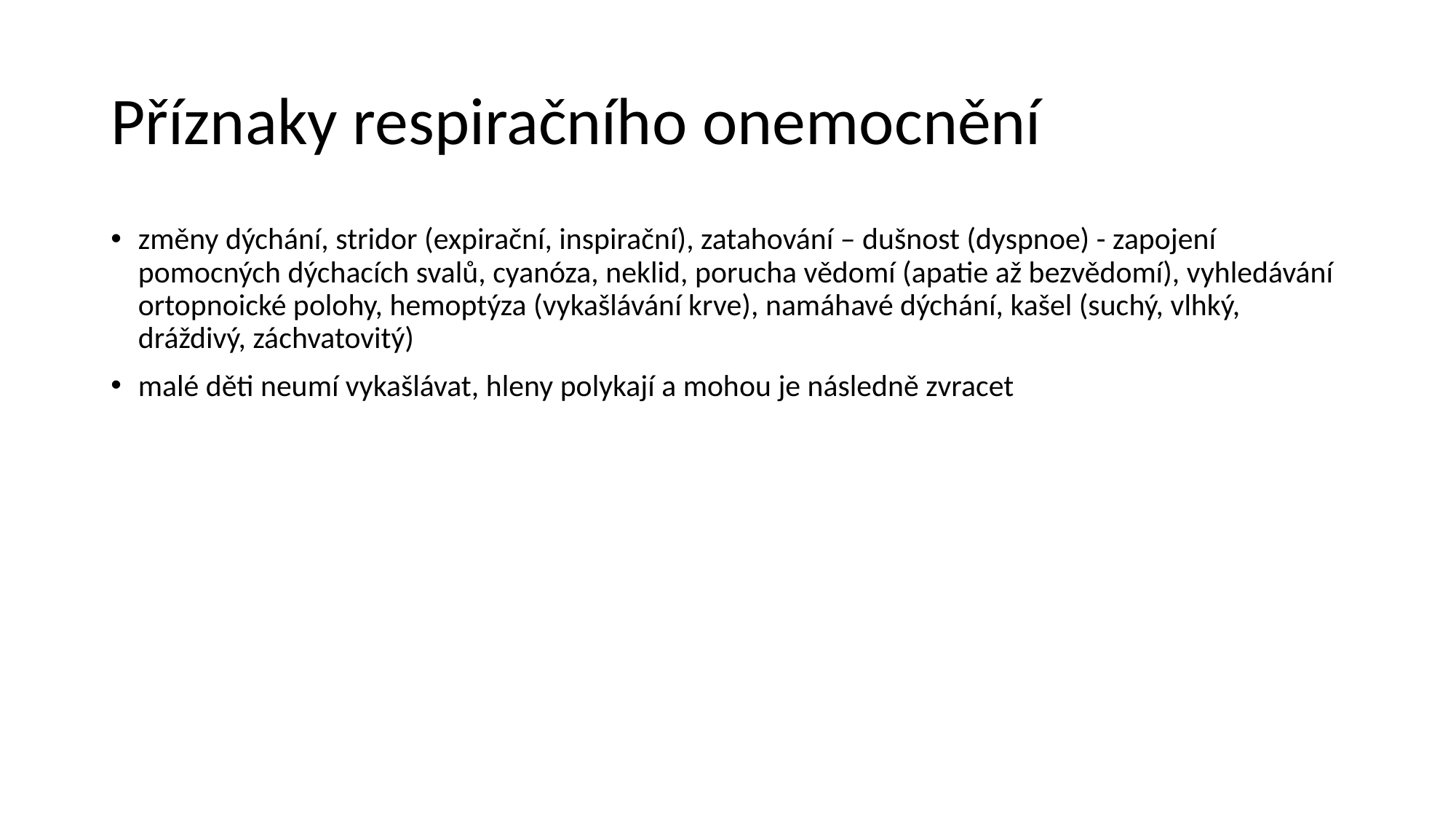

# Příznaky respiračního onemocnění
změny dýchání, stridor (expirační, inspirační), zatahování – dušnost (dyspnoe) - zapojení pomocných dýchacích svalů, cyanóza, neklid, porucha vědomí (apatie až bezvědomí), vyhledávání ortopnoické polohy, hemoptýza (vykašlávání krve), namáhavé dýchání, kašel (suchý, vlhký, dráždivý, záchvatovitý)
malé děti neumí vykašlávat, hleny polykají a mohou je následně zvracet